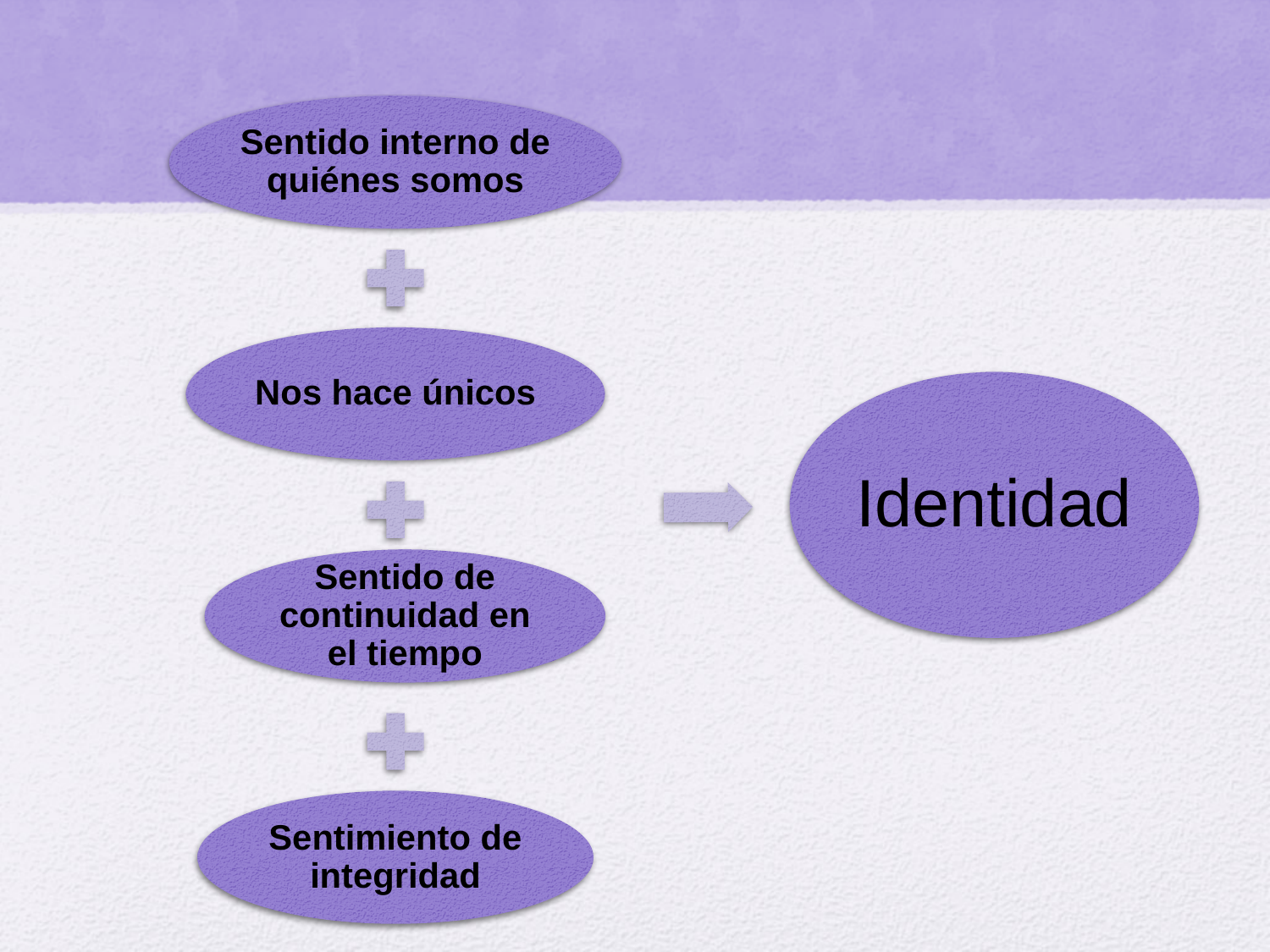

#
Sentido interno de quiénes somos

Nos hace únicos

Sentido de continuidad en el tiempo

Sentimiento de integridad

Identidad